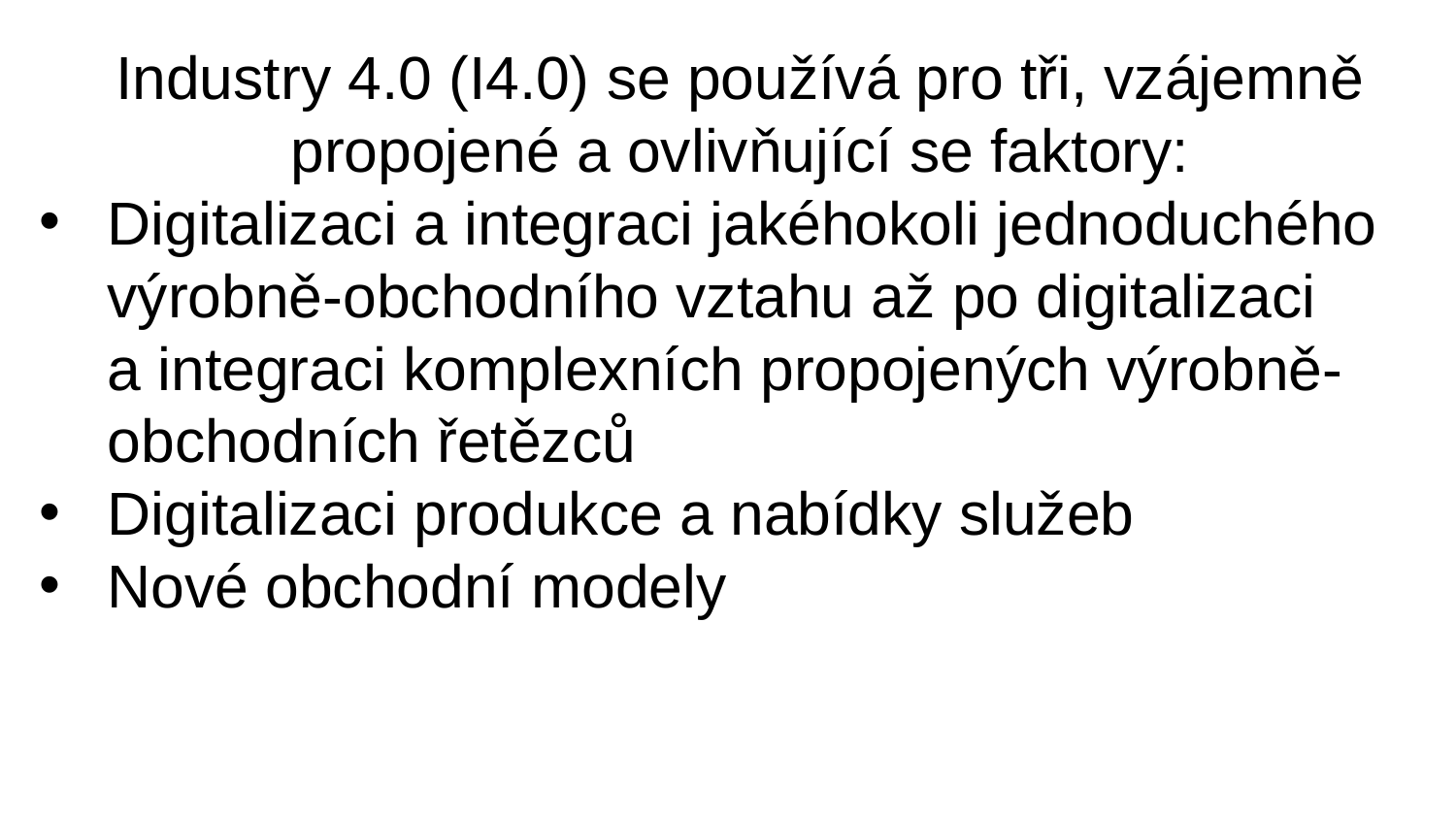

Industry 4.0 (I4.0) se používá pro tři, vzájemně propojené a ovlivňující se faktory:
Digitalizaci a integraci jakéhokoli jednoduchého výrobně-obchodního vztahu až po digitalizaci a integraci komplexních propojených výrobně-obchodních řetězců
Digitalizaci produkce a nabídky služeb
Nové obchodní modely